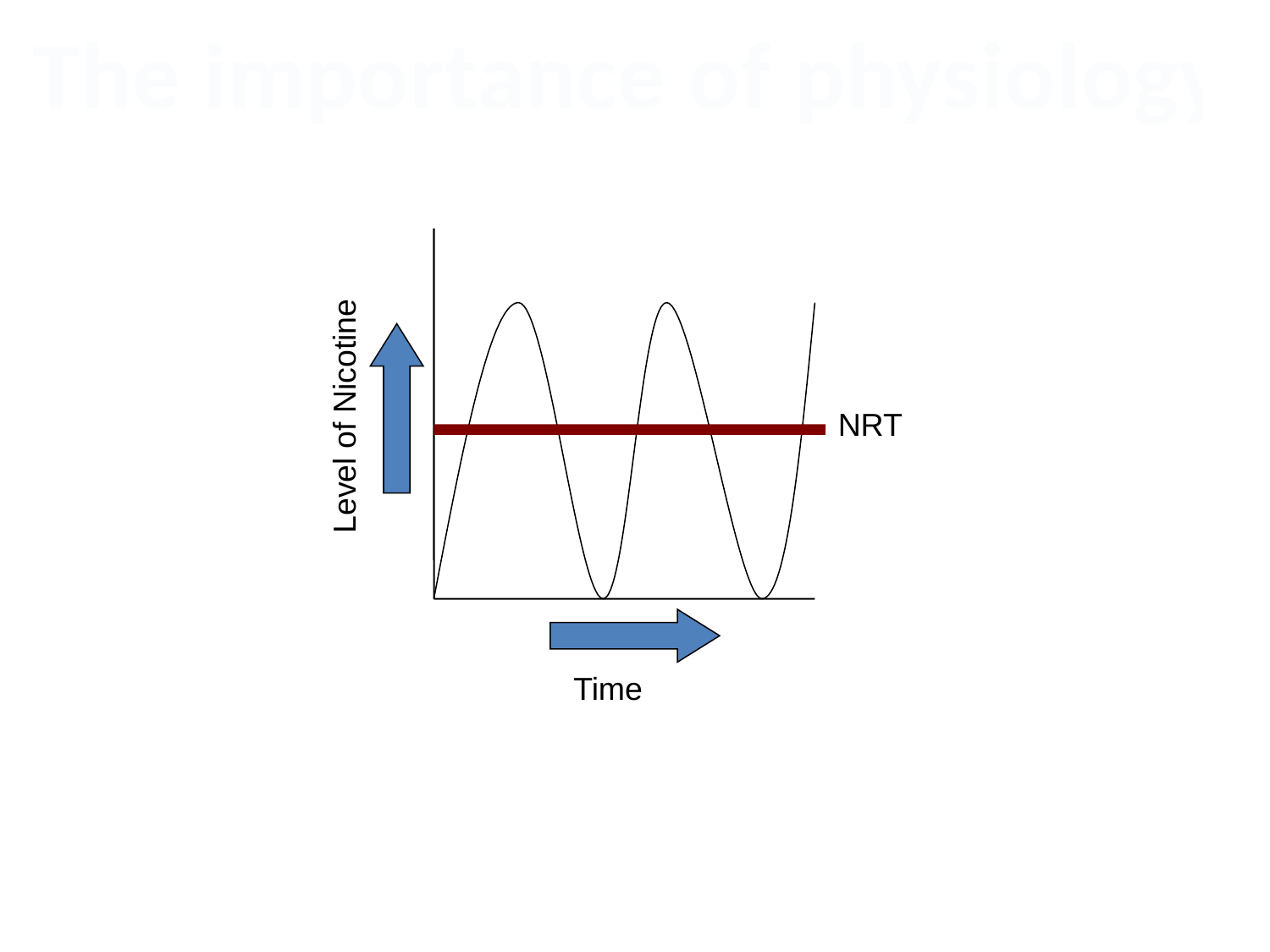

The importance of physiology

Level of Nicotine
NRT

Time